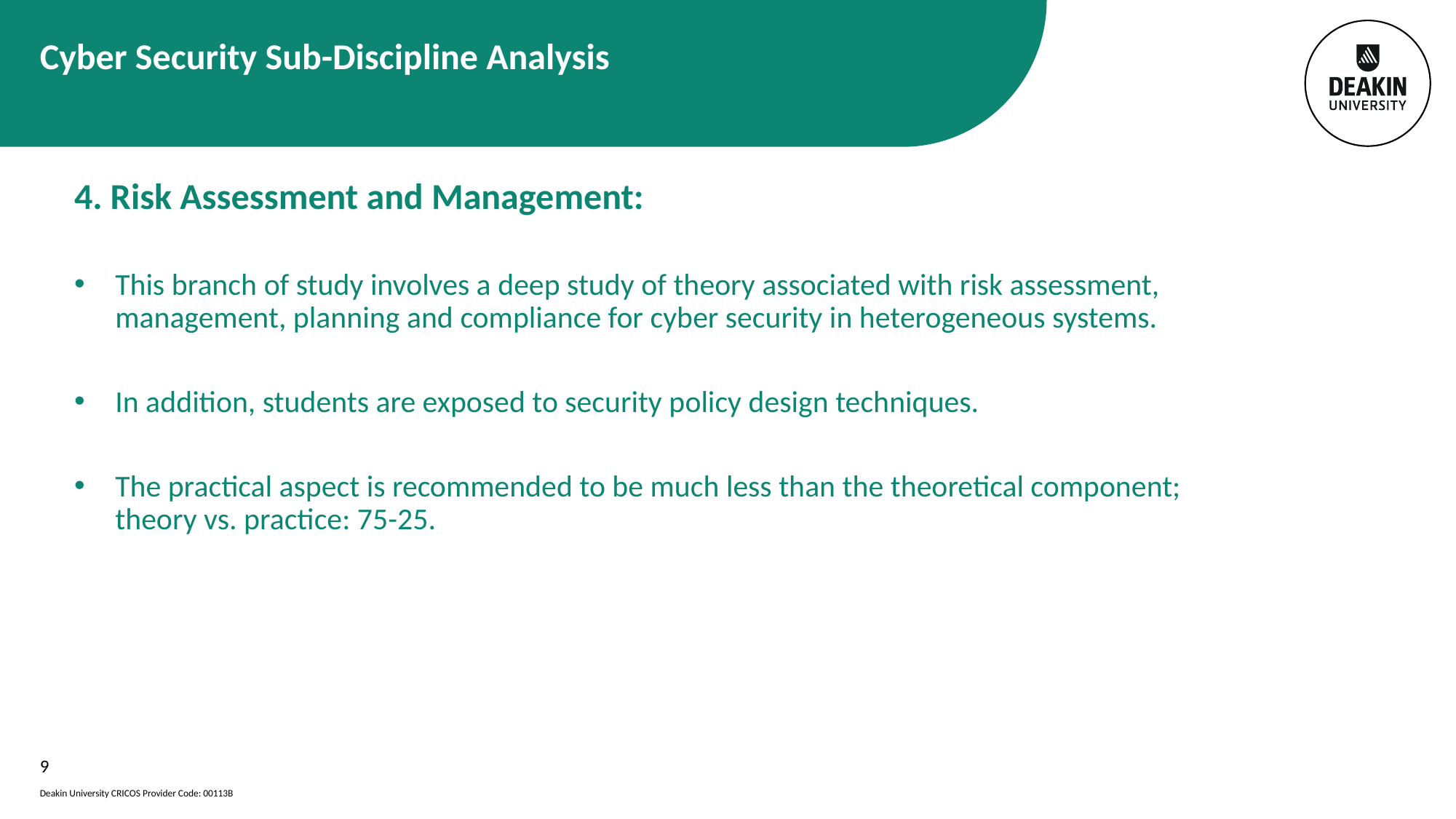

# Cyber Security Sub-Discipline Analysis
4. Risk Assessment and Management:
This branch of study involves a deep study of theory associated with risk assessment, management, planning and compliance for cyber security in heterogeneous systems.
In addition, students are exposed to security policy design techniques.
The practical aspect is recommended to be much less than the theoretical component; theory vs. practice: 75-25.
9
Deakin University CRICOS Provider Code: 00113B